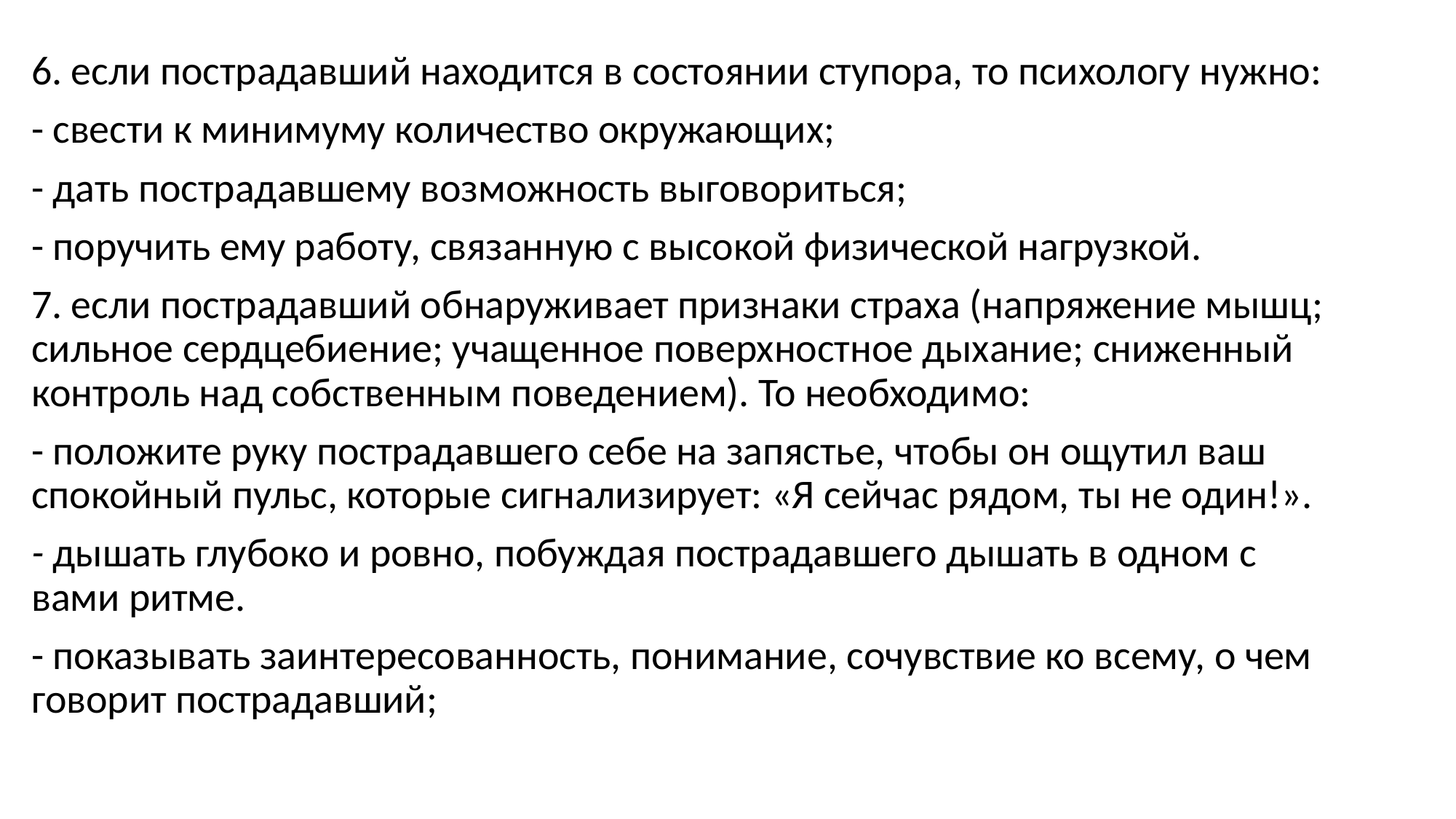

6. если пострадавший находится в состоянии ступора, то психологу нужно:
- свести к минимуму количество окружающих;
- дать пострадавшему возможность выговориться;
- поручить ему работу, связанную с высокой физической нагрузкой.
7. если пострадавший обнаруживает признаки страха (напряжение мышц;   сильное сердцебиение; учащенное поверхностное дыхание; сниженный контроль над собственным поведением). То необходимо:
- положите руку пострадавшего себе на запястье, чтобы он ощутил ваш спокойный пульс, которые сигнализирует: «Я сейчас рядом, ты не один!».
- дышать глубоко и ровно, побуждая пострадавшего дышать в одном с вами ритме.
- показывать заинтересованность, понимание, сочувствие ко всему, о чем говорит пострадавший;